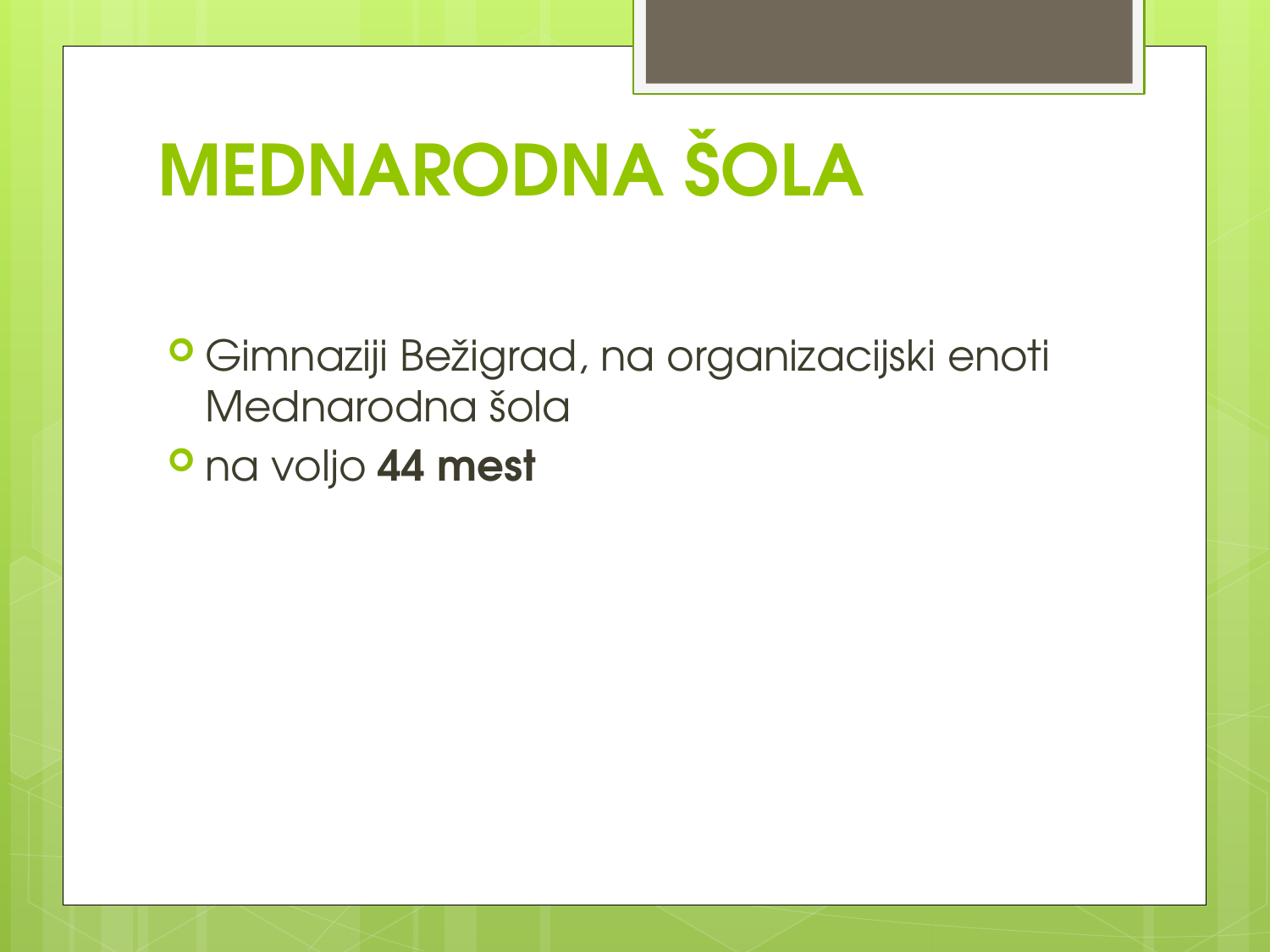

# MEDNARODNA ŠOLA
Gimnaziji Bežigrad, na organizacijski enoti Mednarodna šola
na voljo 44 mest